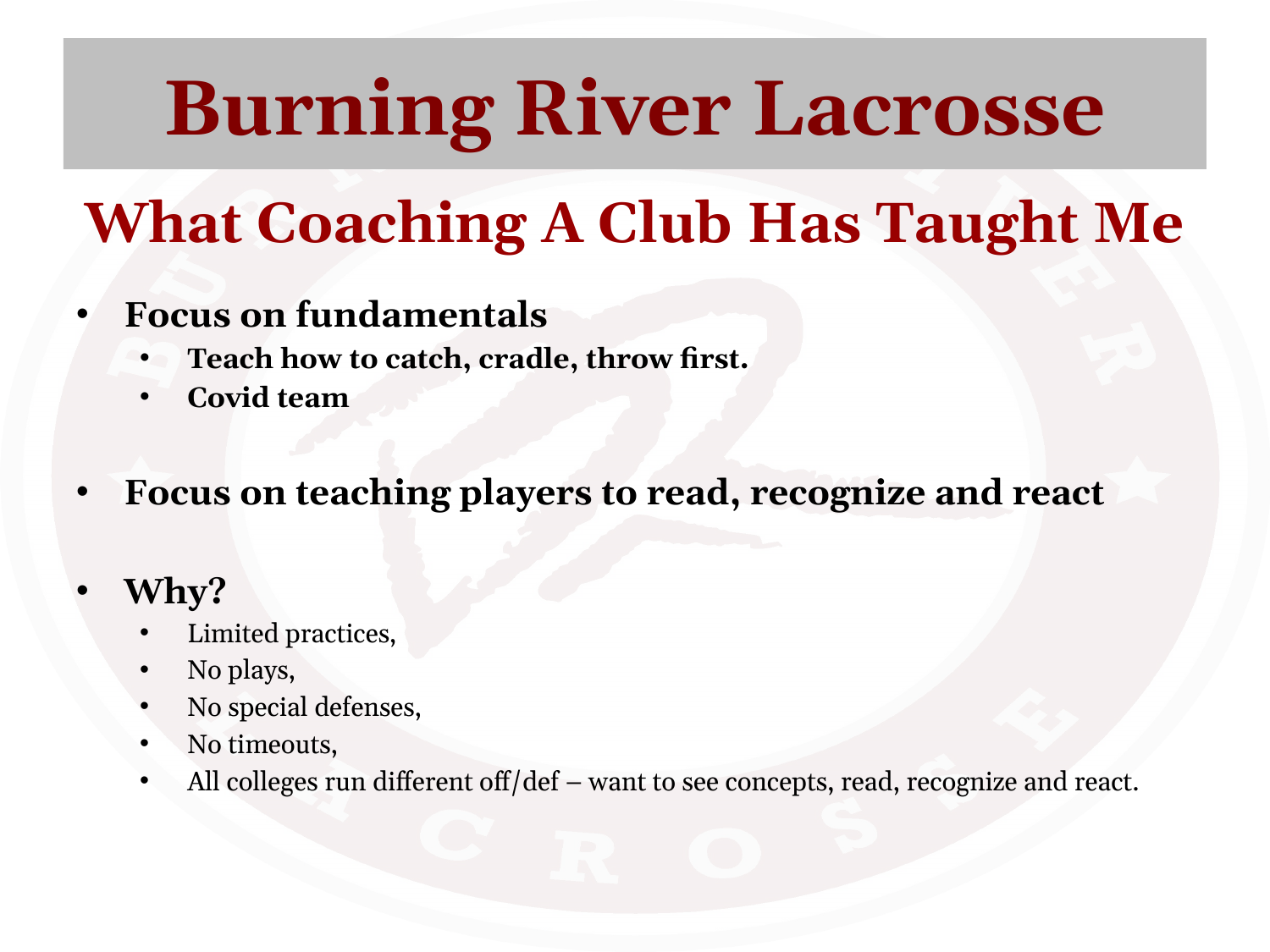

Burning River Lacrosse
What Coaching A Club Has Taught Me
Focus on fundamentals
Teach how to catch, cradle, throw first.
Covid team

Focus on teaching players to read, recognize and react

Why?
Limited practices,
No plays,
No special defenses,
No timeouts,
All colleges run different off/def – want to see concepts, read, recognize and react.